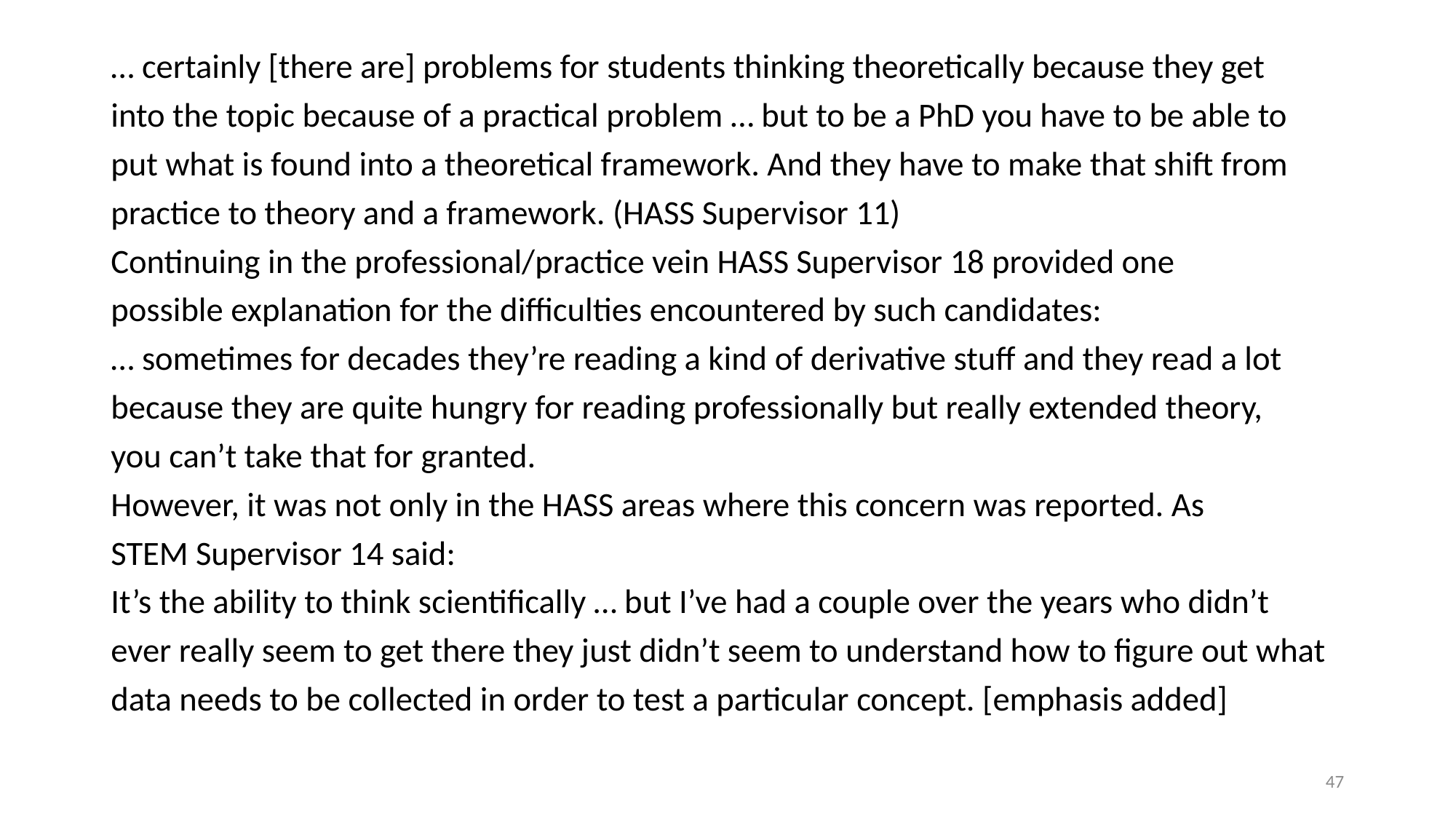

#
… certainly [there are] problems for students thinking theoretically because they get
into the topic because of a practical problem … but to be a PhD you have to be able to
put what is found into a theoretical framework. And they have to make that shift from
practice to theory and a framework. (HASS Supervisor 11)
Continuing in the professional/practice vein HASS Supervisor 18 provided one
possible explanation for the difficulties encountered by such candidates:
… sometimes for decades they’re reading a kind of derivative stuff and they read a lot
because they are quite hungry for reading professionally but really extended theory,
you can’t take that for granted.
However, it was not only in the HASS areas where this concern was reported. As
STEM Supervisor 14 said:
It’s the ability to think scientifically … but I’ve had a couple over the years who didn’t
ever really seem to get there they just didn’t seem to understand how to figure out what
data needs to be collected in order to test a particular concept. [emphasis added]
47